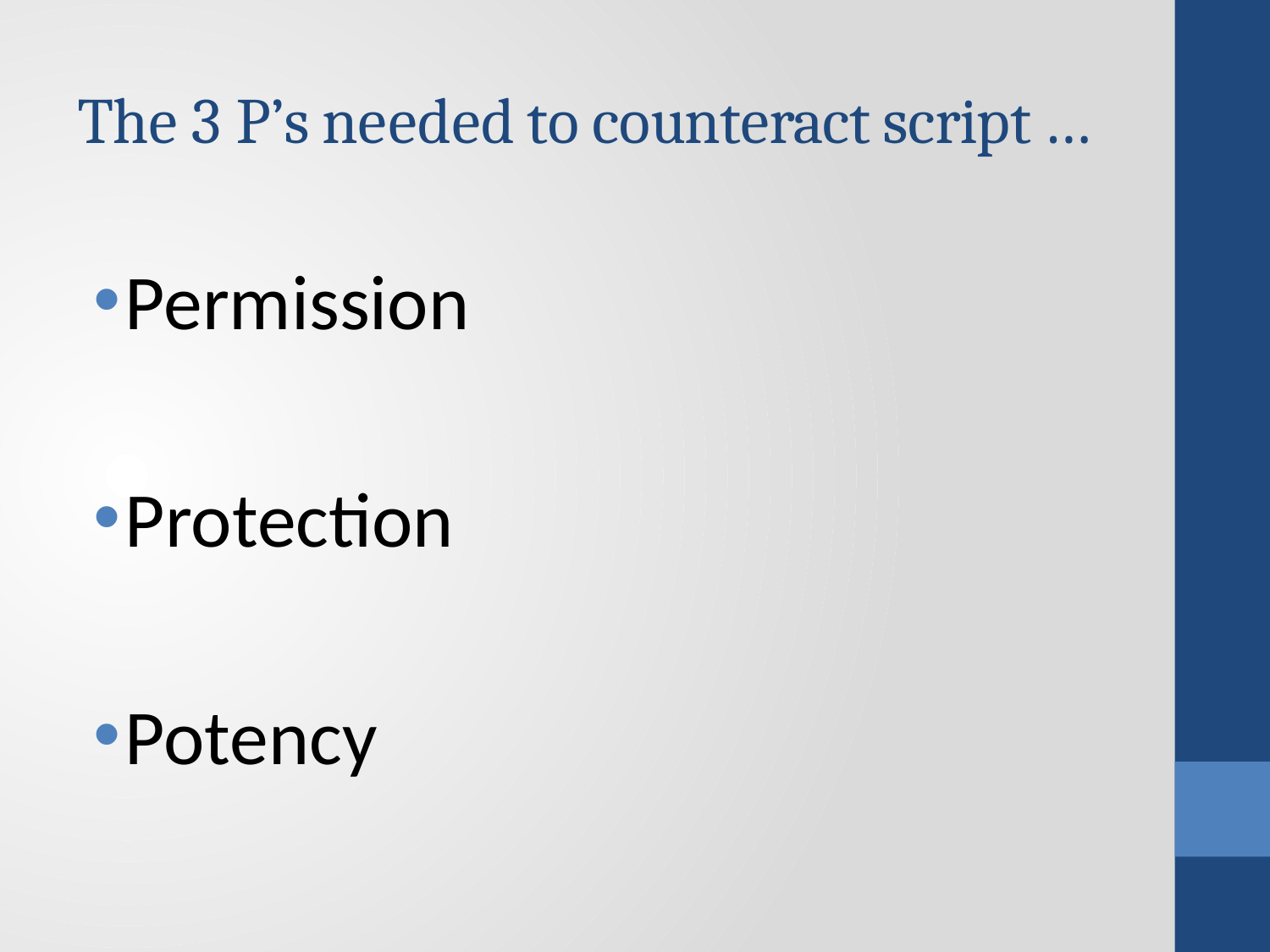

# The 3 P’s needed to counteract script …
Permission

Protection

Potency